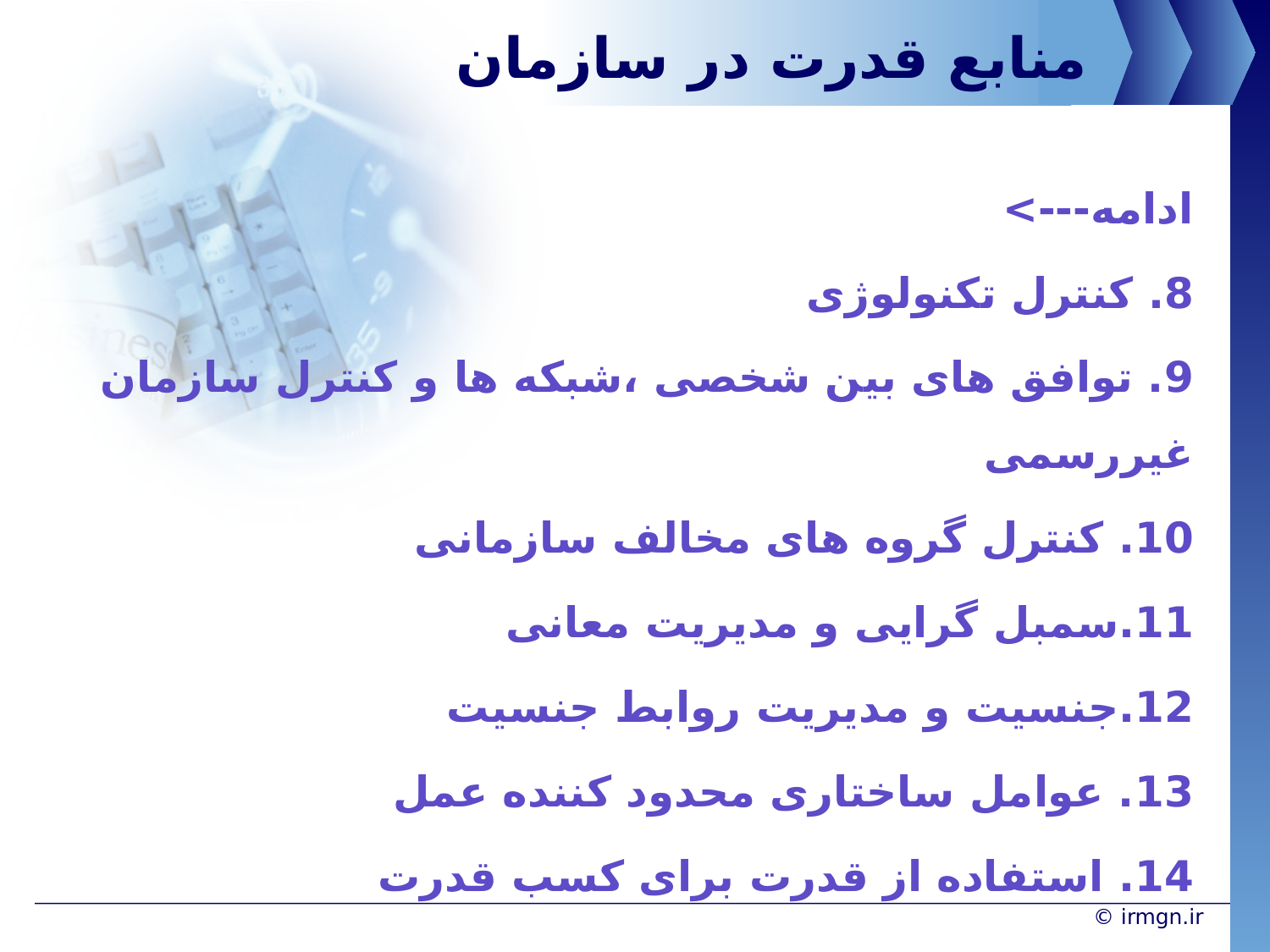

# منابع قدرت در سازمان
ادامه--->
8. کنترل تکنولوژی
9. توافق های بین شخصی ،شبکه ها و کنترل سازمان غیررسمی
10. کنترل گروه های مخالف سازمانی
11.سمبل گرایی و مدیریت معانی
12.جنسیت و مدیریت روابط جنسیت
13. عوامل ساختاری محدود کننده عمل
14. استفاده از قدرت برای کسب قدرت
© irmgn.ir